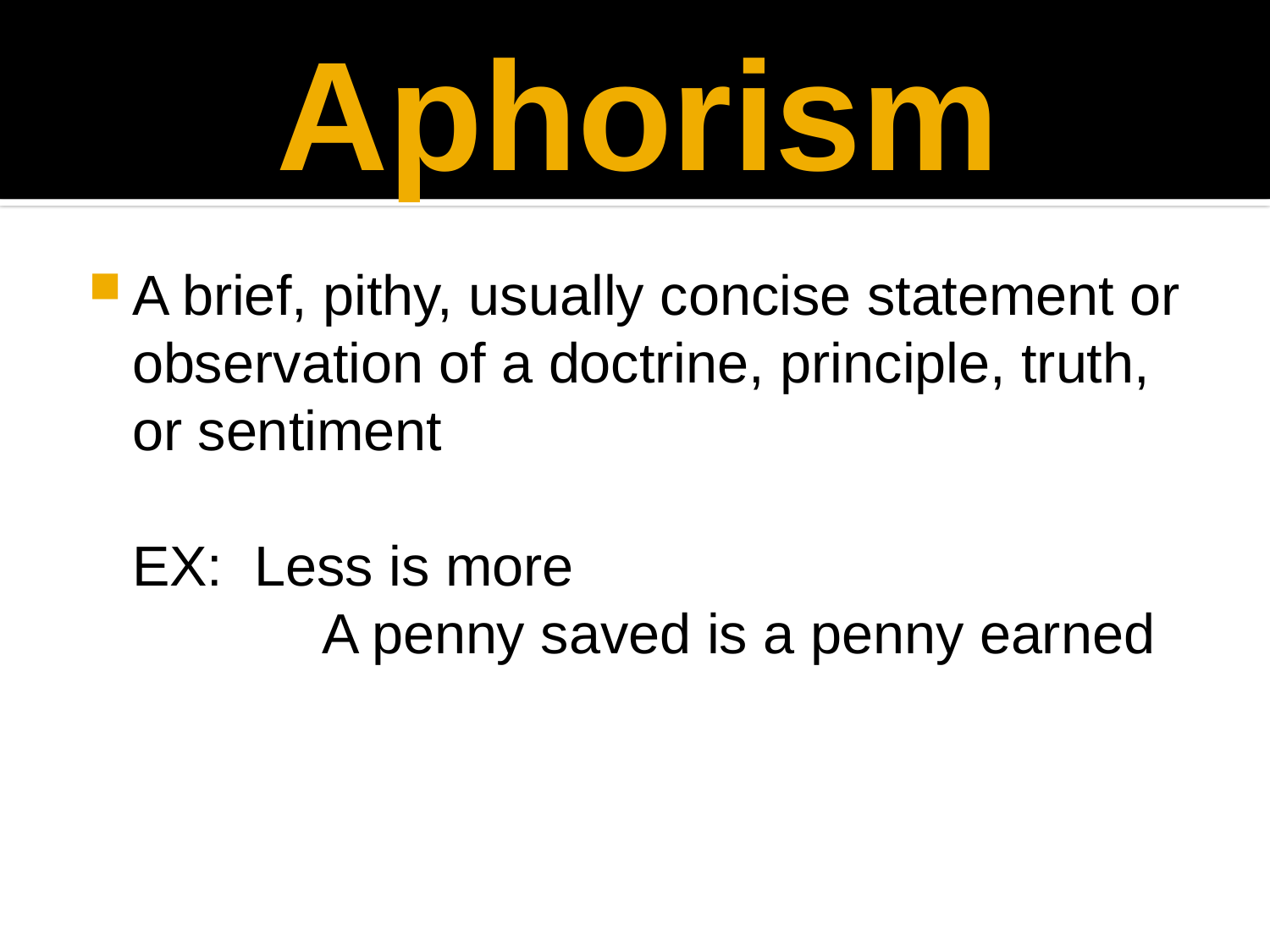

# Aphorism
A brief, pithy, usually concise statement or observation of a doctrine, principle, truth, or sentiment

	EX:  Less is more
		    A penny saved is a penny earned